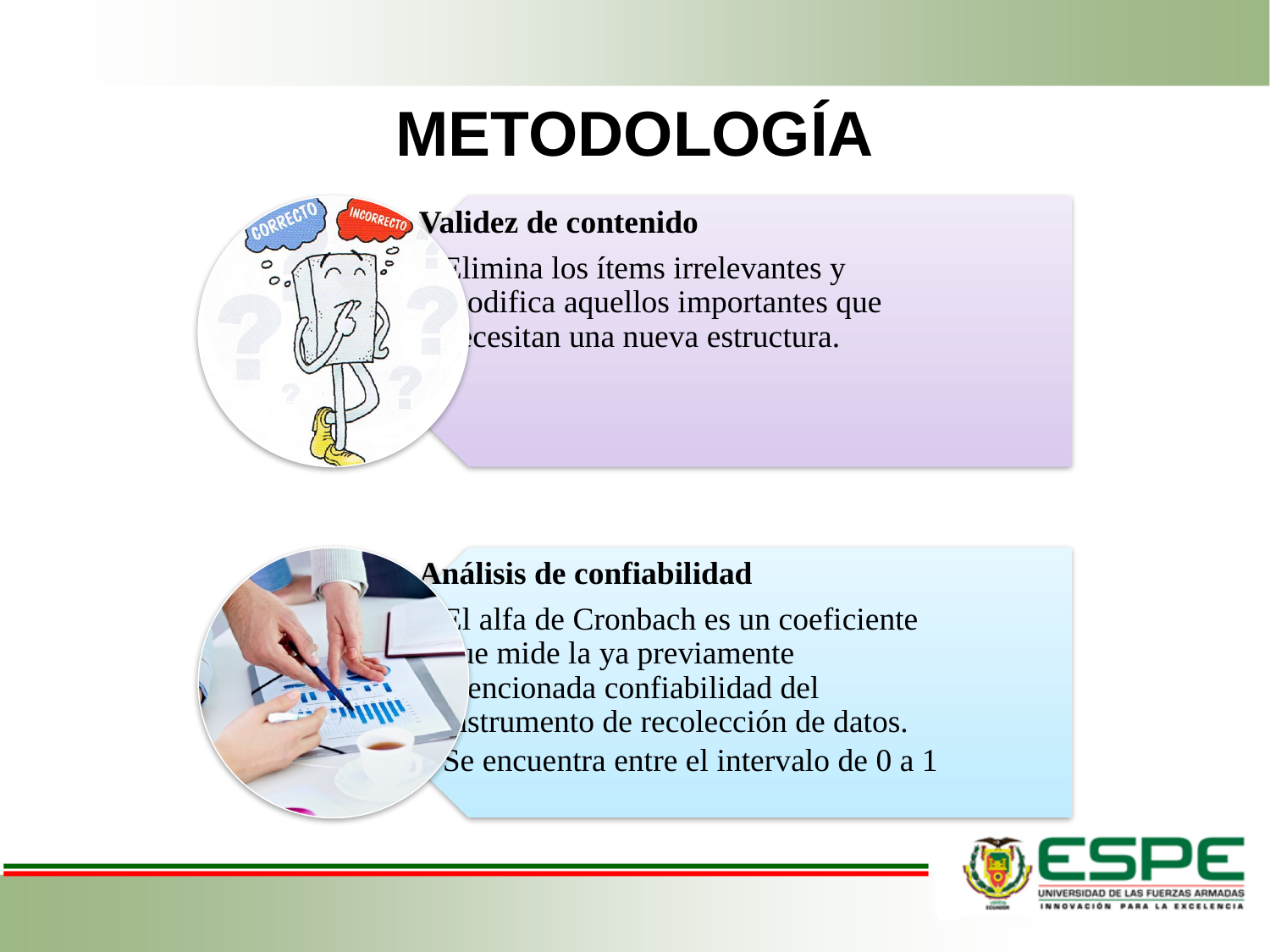

METODOLOGÍA
Validez de contenido
Elimina los ítems irrelevantes y modifica aquellos importantes que necesitan una nueva estructura.
Análisis de confiabilidad
El alfa de Cronbach es un coeficiente que mide la ya previamente mencionada confiabilidad del instrumento de recolección de datos.
Se encuentra entre el intervalo de 0 a 1